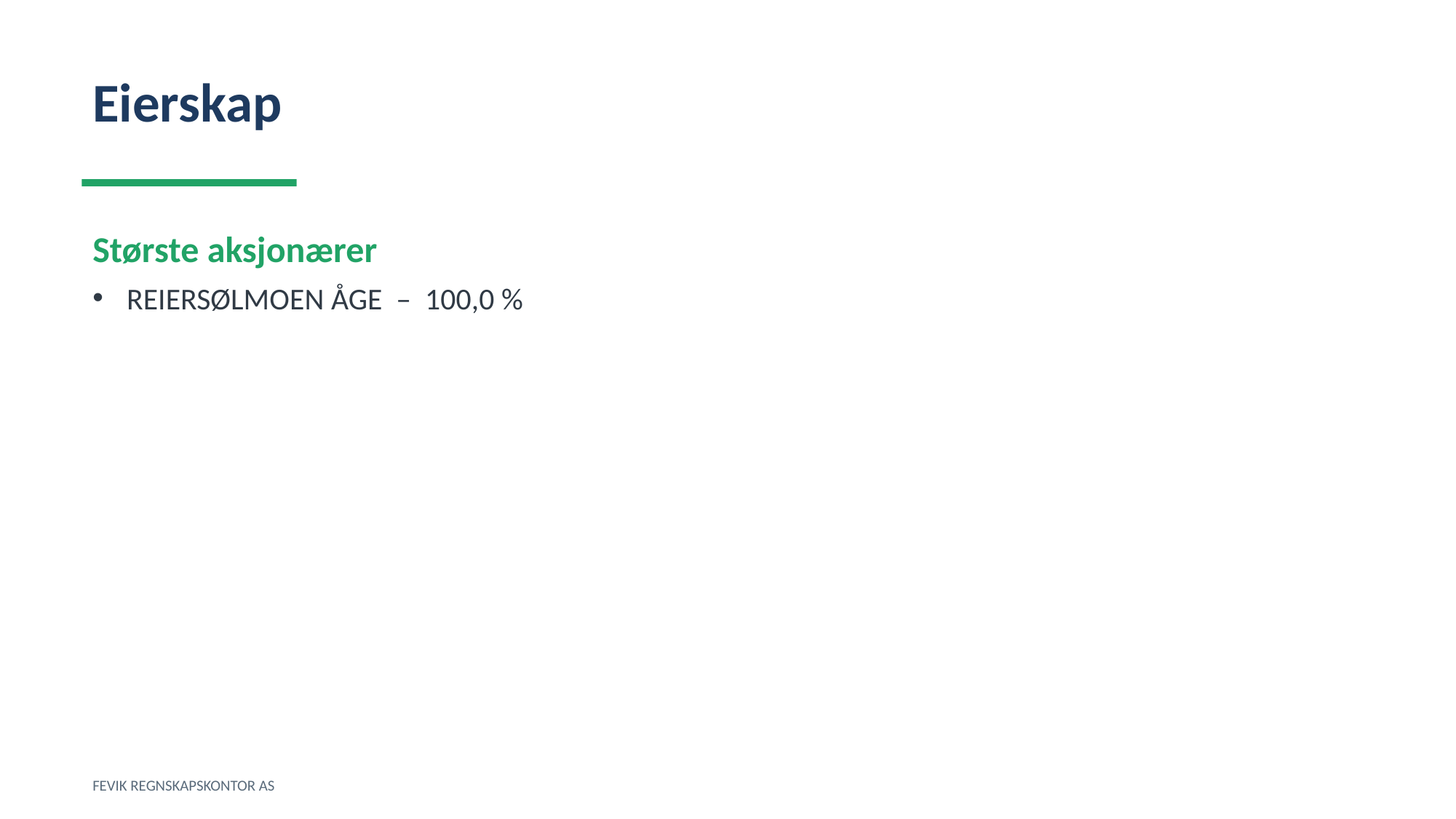

Eierskap

Største aksjonærer
REIERSØLMOEN ÅGE  –  100,0 %
FEVIK REGNSKAPSKONTOR AS